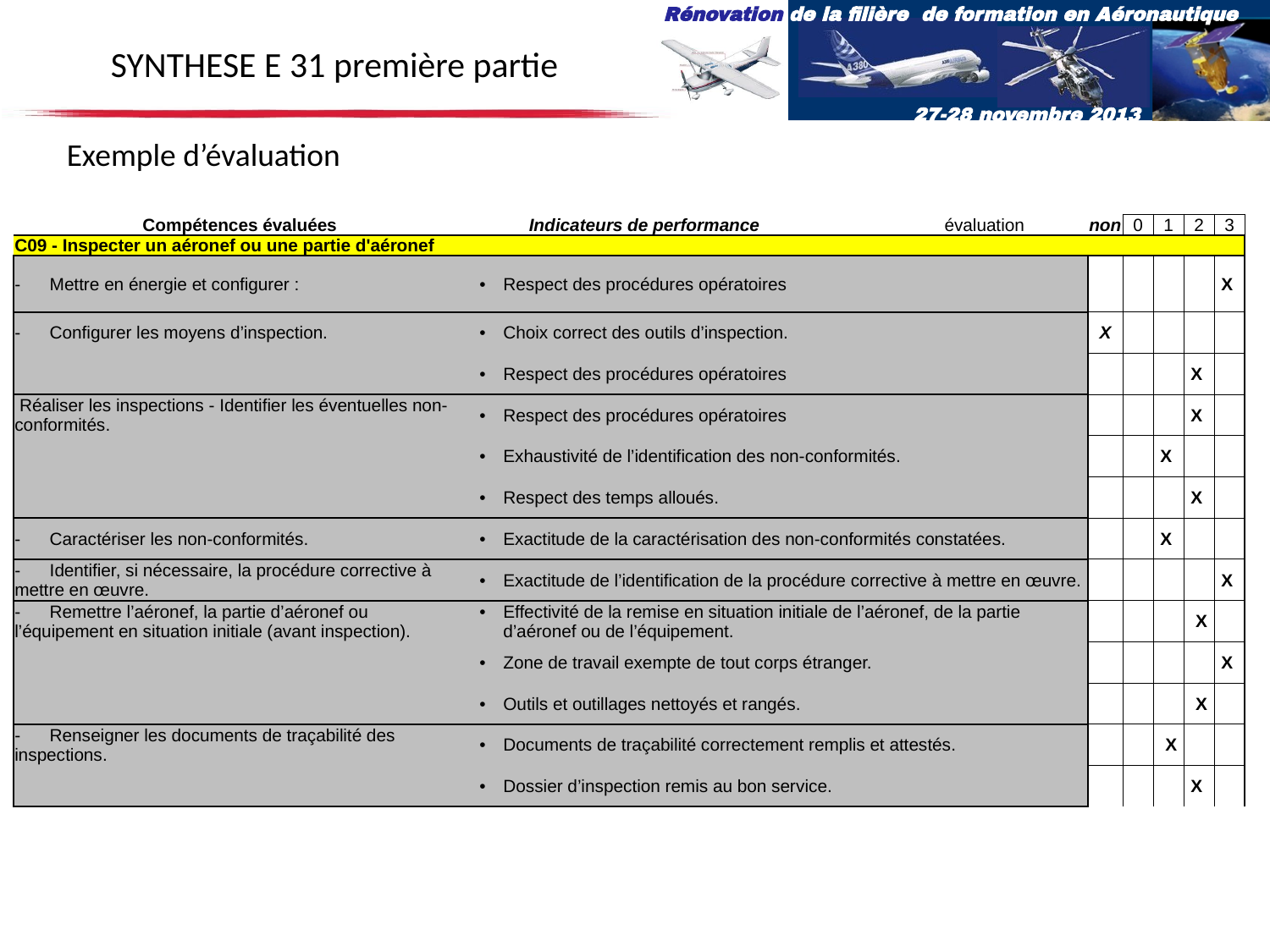

# SYNTHESE E 31 première partie
Exemple d’évaluation
| Compétences évaluées |  | Indicateurs de performance évaluation | non | 0 | 1 | 2 | 3 |
| --- | --- | --- | --- | --- | --- | --- | --- |
| C09 - Inspecter un aéronef ou une partie d'aéronef |  |  |  |  |  |  |  |
| -      Mettre en énergie et configurer : |  | Respect des procédures opératoires |  |  |  |  | X |
| -      Configurer les moyens d’inspection. |  | Choix correct des outils d’inspection. | X |  |  |  |  |
|  |  | Respect des procédures opératoires |  |  |  | X |  |
| Réaliser les inspections - Identifier les éventuelles non-conformités. |  | Respect des procédures opératoires |  |  |  | X |  |
|  |  | Exhaustivité de l’identification des non-conformités. |  |  | X |  |  |
|  |  | Respect des temps alloués. |  |  |  | X |  |
| -      Caractériser les non-conformités. |  | Exactitude de la caractérisation des non-conformités constatées. |  |  | X |  |  |
| -      Identifier, si nécessaire, la procédure corrective à mettre en œuvre. |  | Exactitude de l’identification de la procédure corrective à mettre en œuvre. |  |  |  |  | X |
| -      Remettre l’aéronef, la partie d’aéronef ou l’équipement en situation initiale (avant inspection). |  | Effectivité de la remise en situation initiale de l’aéronef, de la partie d’aéronef ou de l’équipement. |  |  |  | X |  |
|  |  | Zone de travail exempte de tout corps étranger. |  |  |  |  | X |
|  |  | Outils et outillages nettoyés et rangés. |  |  |  | X |  |
| -      Renseigner les documents de traçabilité des inspections. |  | Documents de traçabilité correctement remplis et attestés. |  |  | X |  |  |
|  |  | Dossier d’inspection remis au bon service. |  |  |  | X |  |